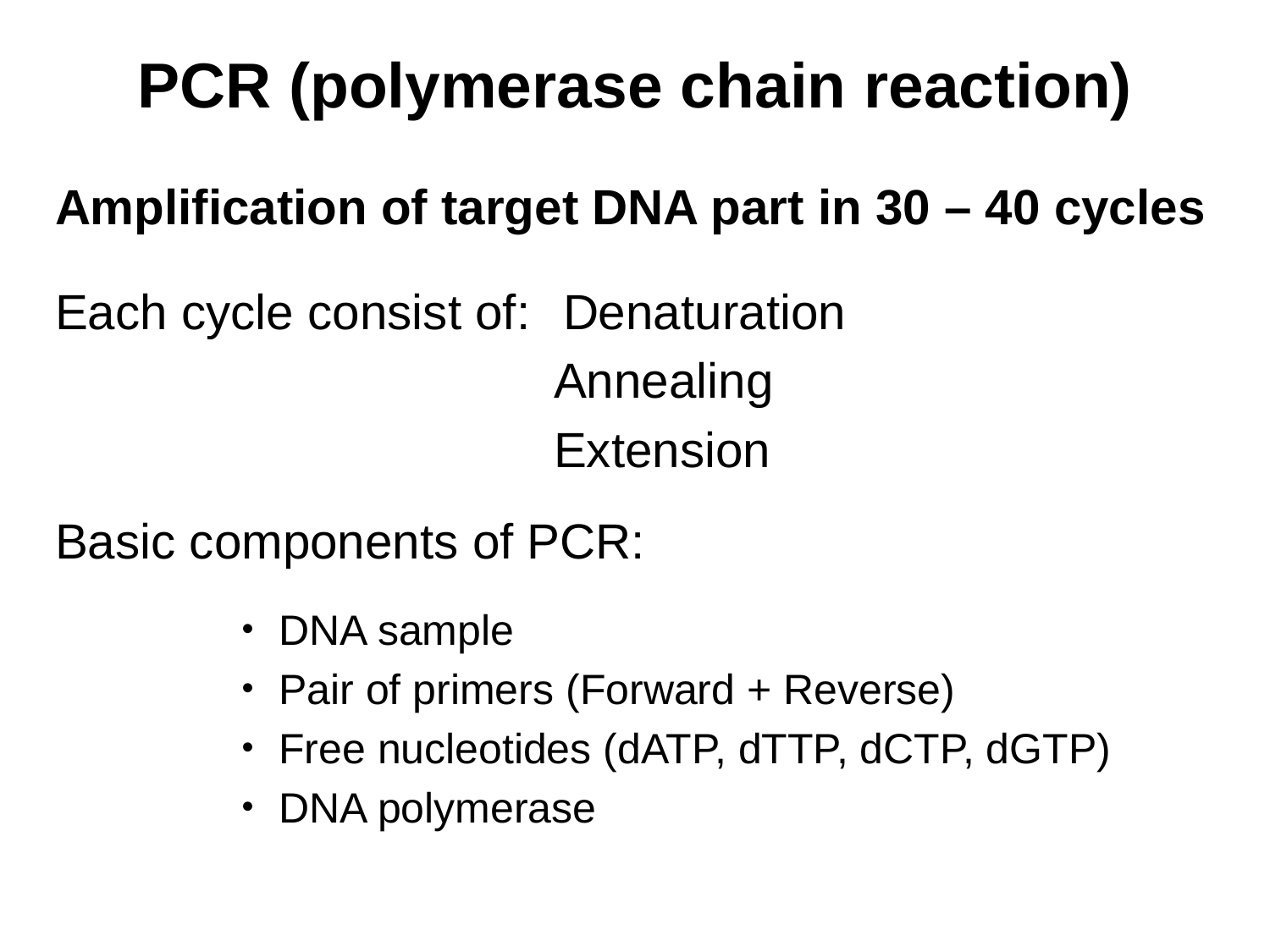

# PCR (polymerase chain reaction)
Amplification of target DNA part in 30 – 40 cycles

Each cycle consist of: 	Denaturation
	Annealing
	Extension

Basic components of PCR:

DNA sample
Pair of primers (Forward + Reverse)
Free nucleotides (dATP, dTTP, dCTP, dGTP)
DNA polymerase